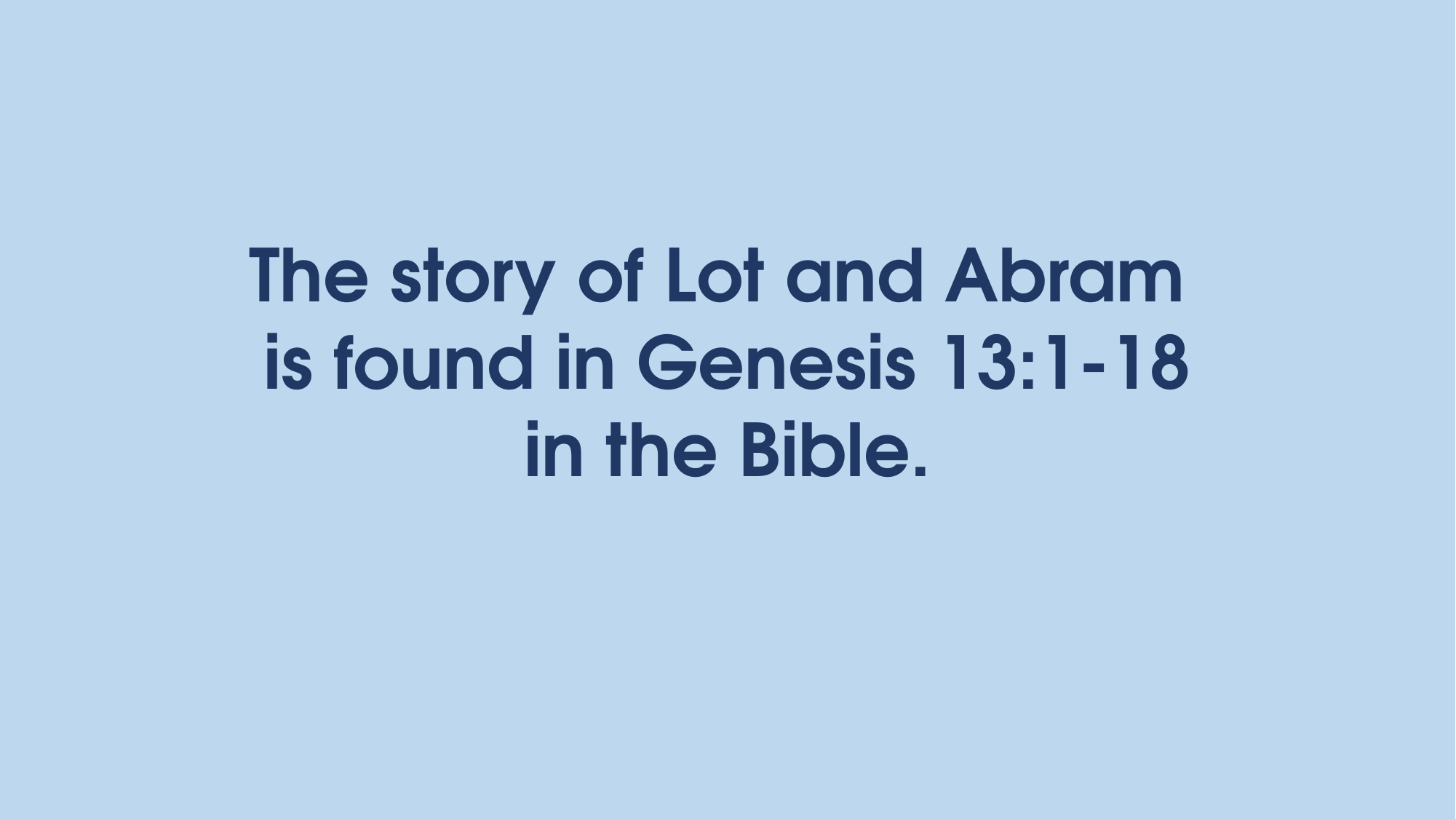

The story of Lot and Abram
is found in Genesis 13:1-18
in the Bible.